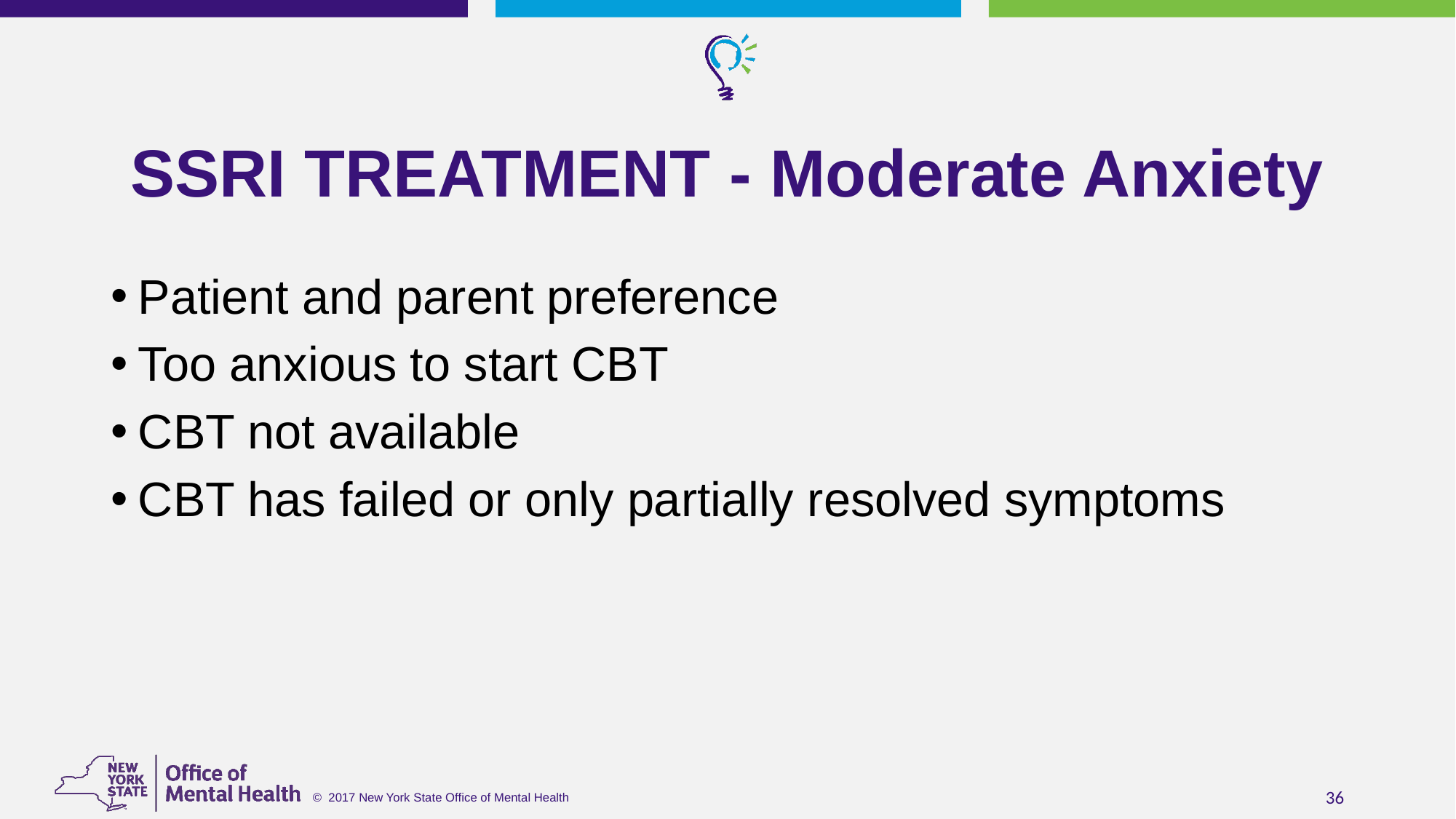

# SSRI TREATMENT - Moderate Anxiety
Patient and parent preference
Too anxious to start CBT
CBT not available
CBT has failed or only partially resolved symptoms